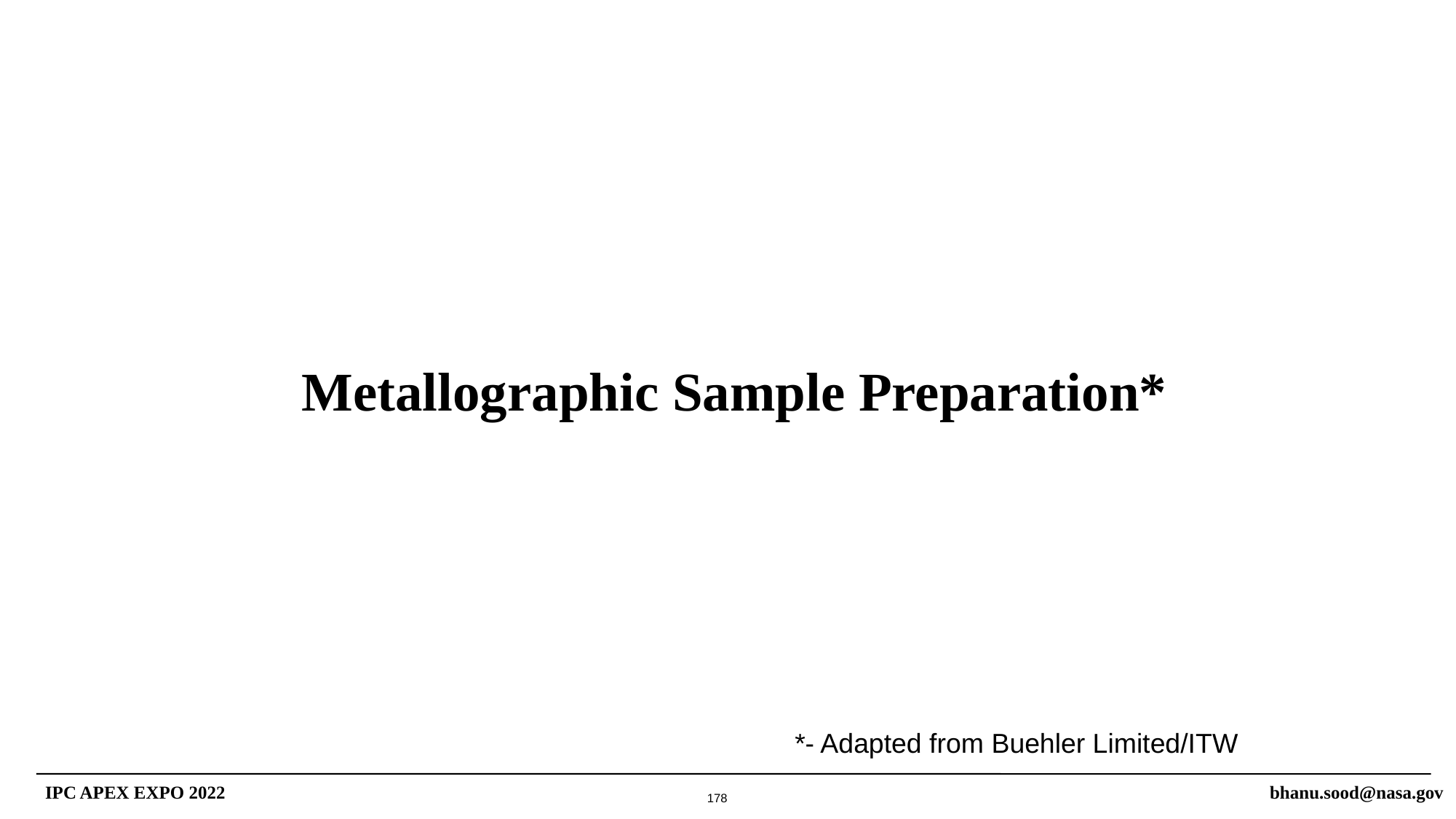

# Metallographic Sample Preparation*
*- Adapted from Buehler Limited/ITW